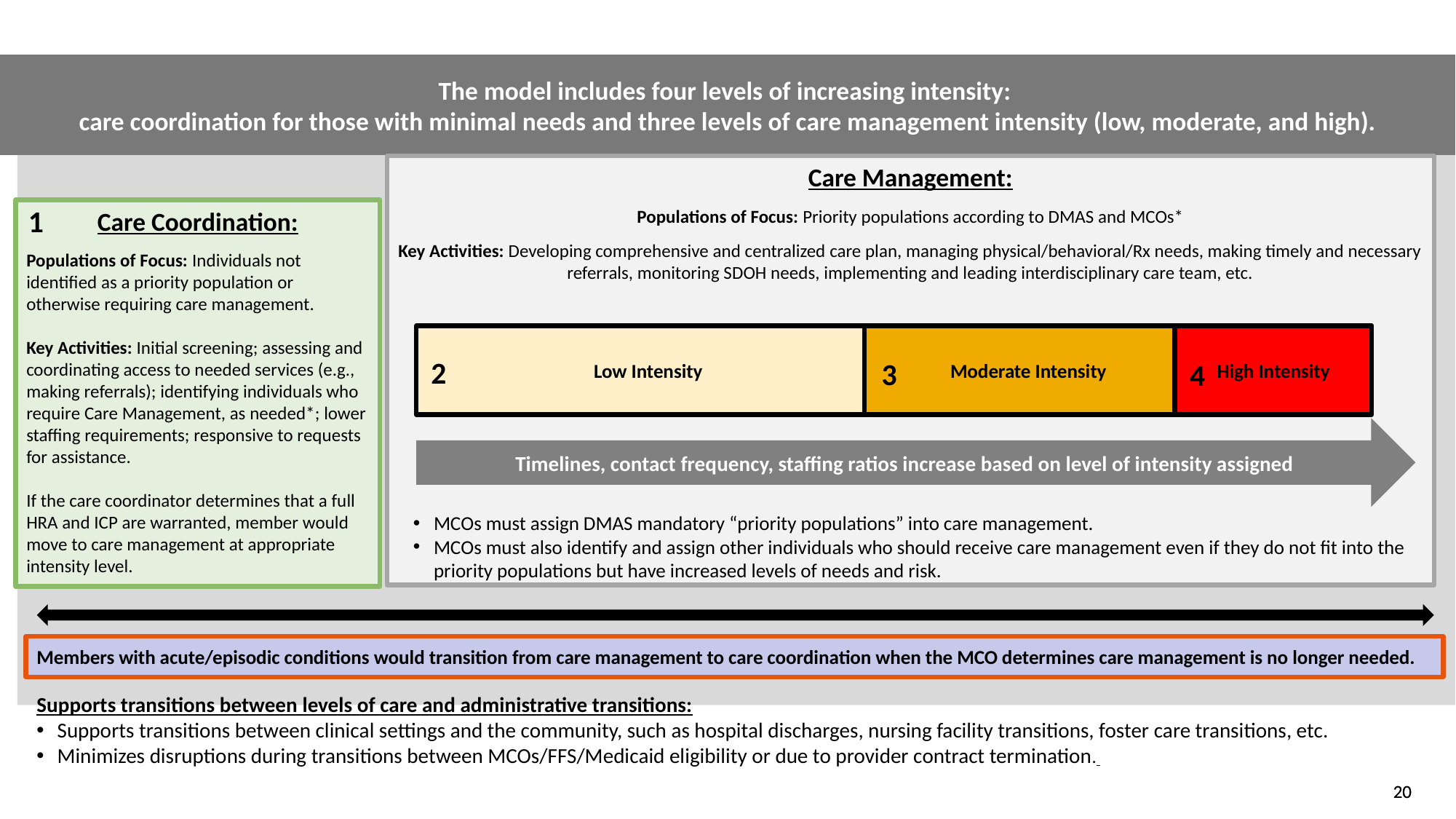

20
# Cardinal Care Model of Care Design
The model includes four levels of increasing intensity:
care coordination for those with minimal needs and three levels of care management intensity (low, moderate, and high).

Care Management:
Populations of Focus: Priority populations according to DMAS and MCOs*
Key Activities: Developing comprehensive and centralized care plan, managing physical/behavioral/Rx needs, making timely and necessary referrals, monitoring SDOH needs, implementing and leading interdisciplinary care team, etc.
 Low Intensity
Moderate Intensity
High Intensity
Timelines, contact frequency, staffing ratios increase based on level of intensity assigned
1
Care Coordination:

Populations of Focus: Individuals not identified as a priority population or otherwise requiring care management.

Key Activities: Initial screening; assessing and coordinating access to needed services (e.g., making referrals); identifying individuals who require Care Management, as needed*; lower staffing requirements; responsive to requests for assistance.

If the care coordinator determines that a full HRA and ICP are warranted, member would move to care management at appropriate intensity level.
2
3
4
MCOs must assign DMAS mandatory “priority populations” into care management.
MCOs must also identify and assign other individuals who should receive care management even if they do not fit into the priority populations but have increased levels of needs and risk.

Members with acute/episodic conditions would transition from care management to care coordination when the MCO determines care management is no longer needed.
Supports transitions between levels of care and administrative transitions:
Supports transitions between clinical settings and the community, such as hospital discharges, nursing facility transitions, foster care transitions, etc.
Minimizes disruptions during transitions between MCOs/FFS/Medicaid eligibility or due to provider contract termination.